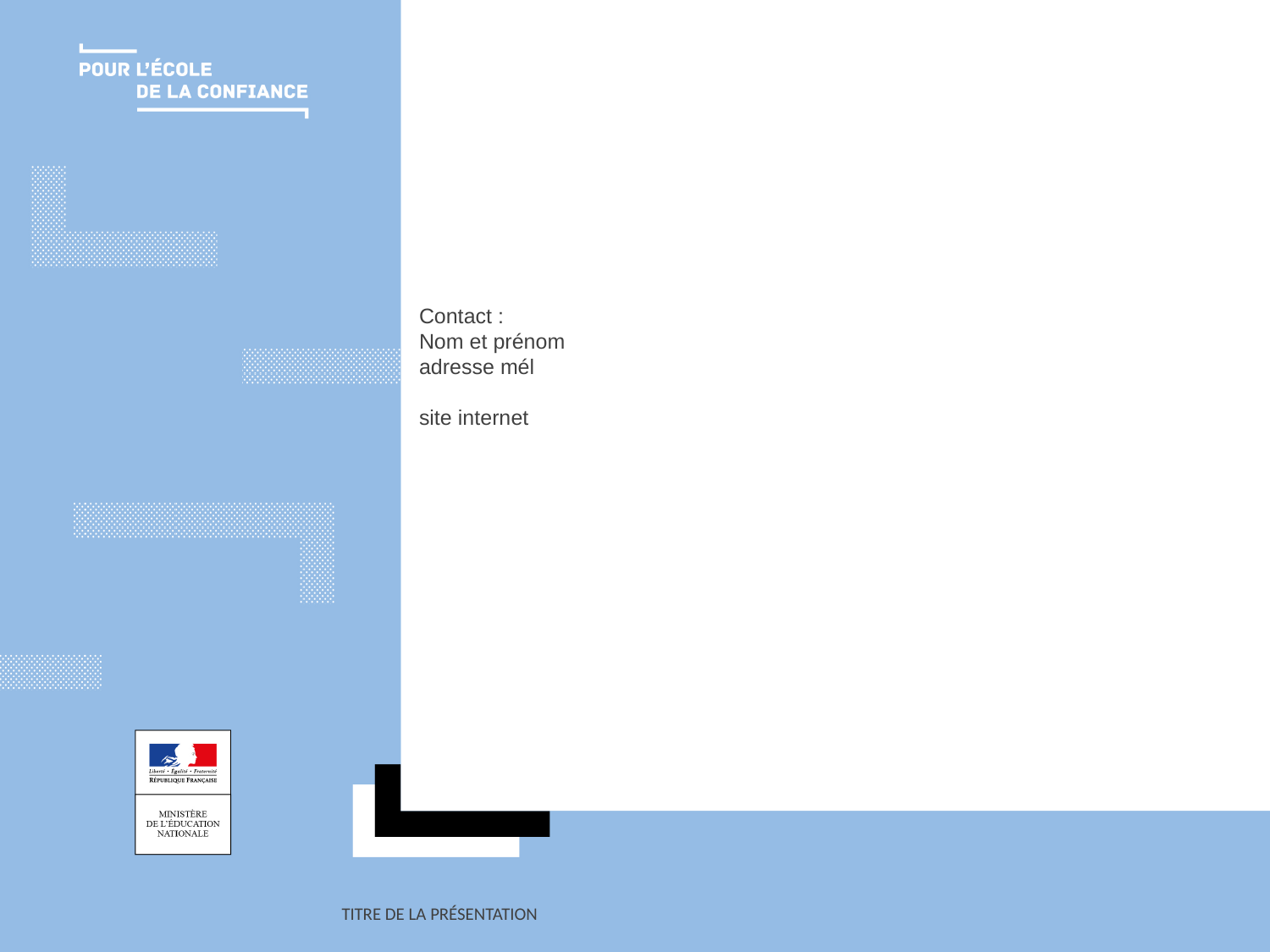

# Contact : Nom et prénom adresse mél site internet